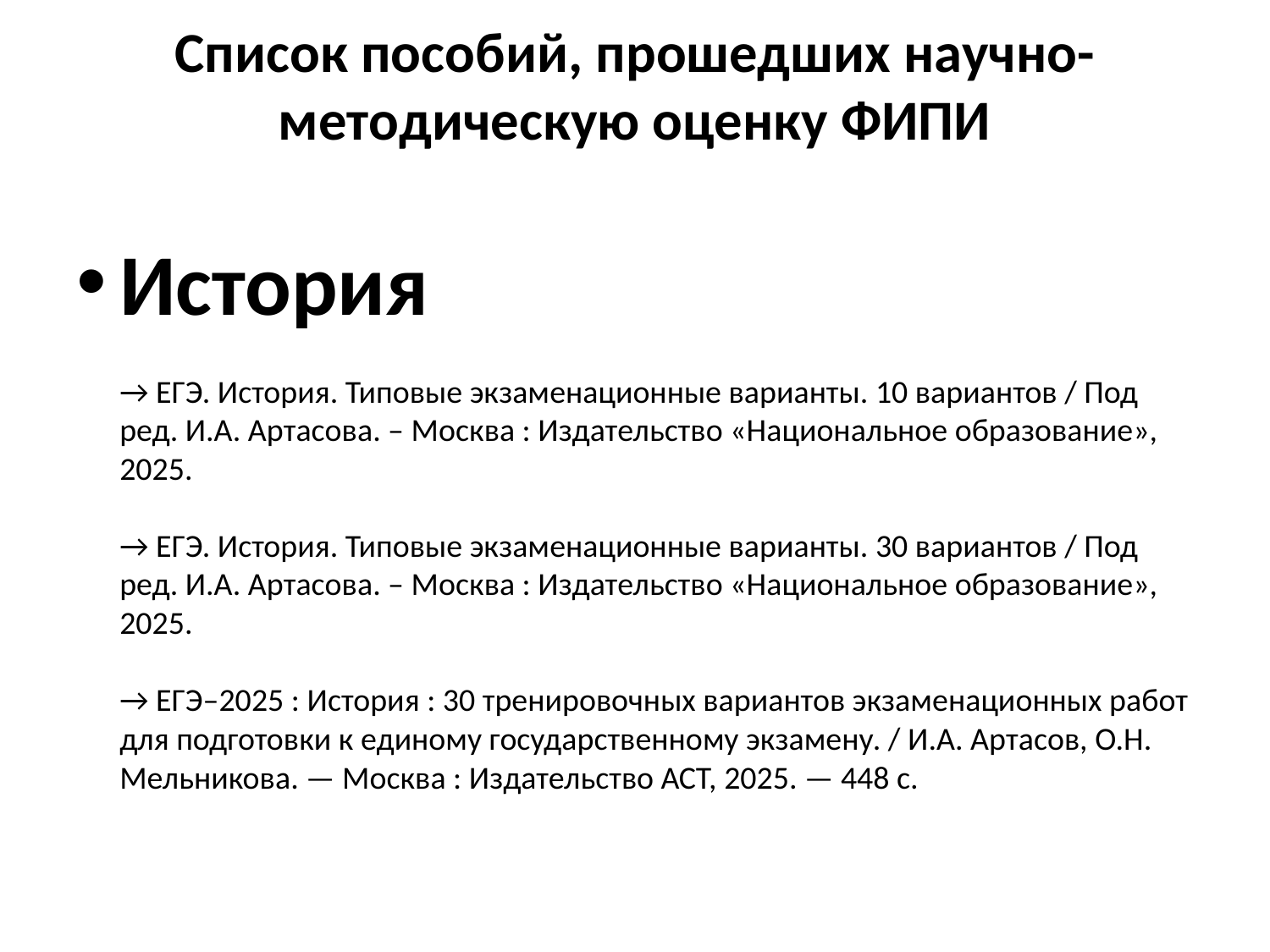

# Список пособий, прошедших научно-методическую оценку ФИПИ
История
→ ЕГЭ. История. Типовые экзаменационные варианты. 10 вариантов / Под ред. И.А. Артасова. – Москва : Издательство «Национальное образование», 2025.
→ ЕГЭ. История. Типовые экзаменационные варианты. 30 вариантов / Под ред. И.А. Артасова. – Москва : Издательство «Национальное образование», 2025.
→ ЕГЭ–2025 : История : 30 тренировочных вариантов экзаменационных работ для подготовки к единому государственному экзамену. / И.А. Артасов, О.Н. Мельникова. — Москва : Издательство АСТ, 2025. — 448 с.